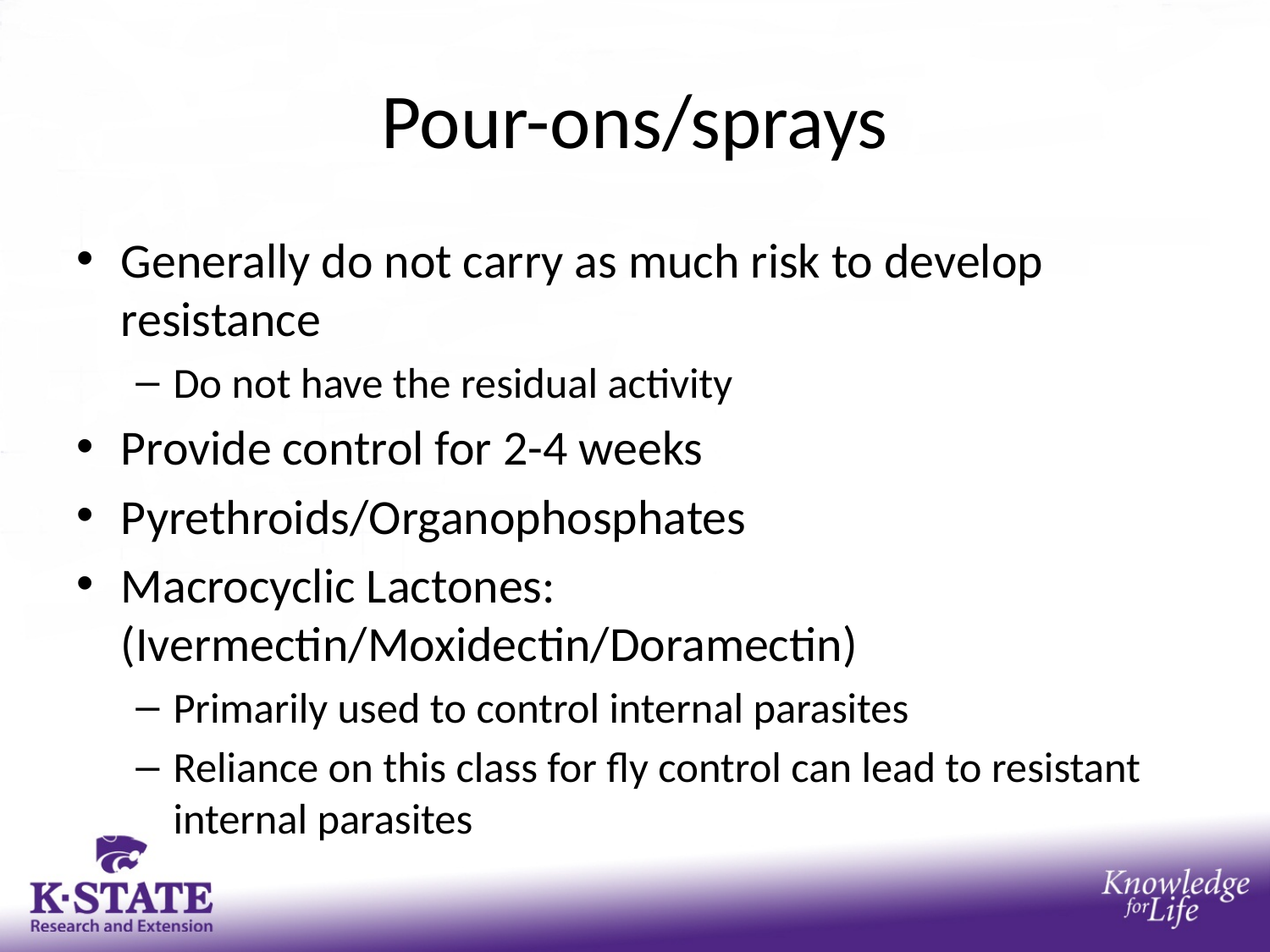

# Pour-ons/sprays
Generally do not carry as much risk to develop resistance
Do not have the residual activity
Provide control for 2-4 weeks
Pyrethroids/Organophosphates
Macrocyclic Lactones: (Ivermectin/Moxidectin/Doramectin)
Primarily used to control internal parasites
Reliance on this class for fly control can lead to resistant internal parasites